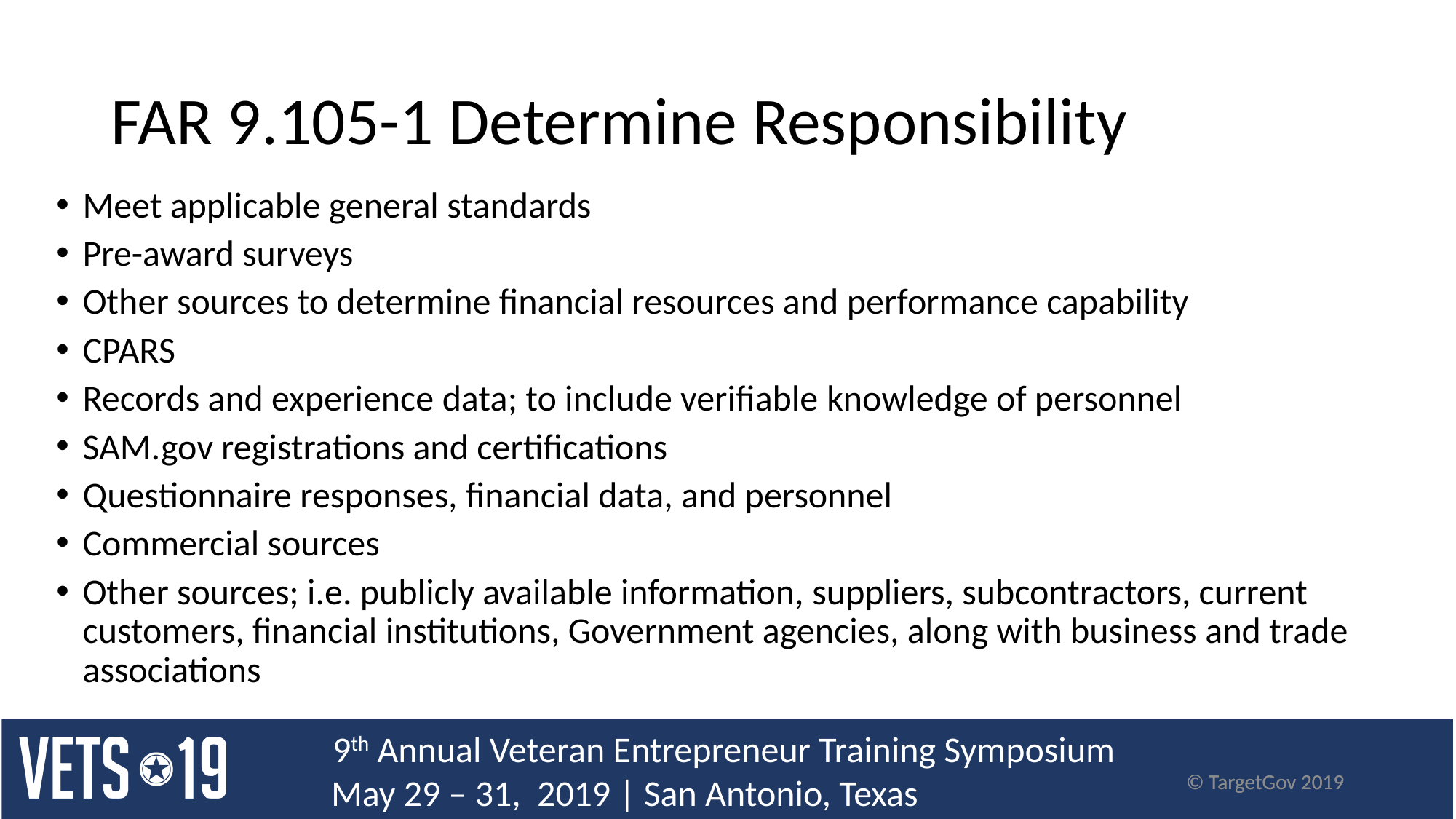

# FAR 9.105-1 Determine Responsibility
Meet applicable general standards
Pre-award surveys
Other sources to determine financial resources and performance capability
CPARS
Records and experience data; to include verifiable knowledge of personnel
SAM.gov registrations and certifications
Questionnaire responses, financial data, and personnel
Commercial sources
Other sources; i.e. publicly available information, suppliers, subcontractors, current customers, financial institutions, Government agencies, along with business and trade associations